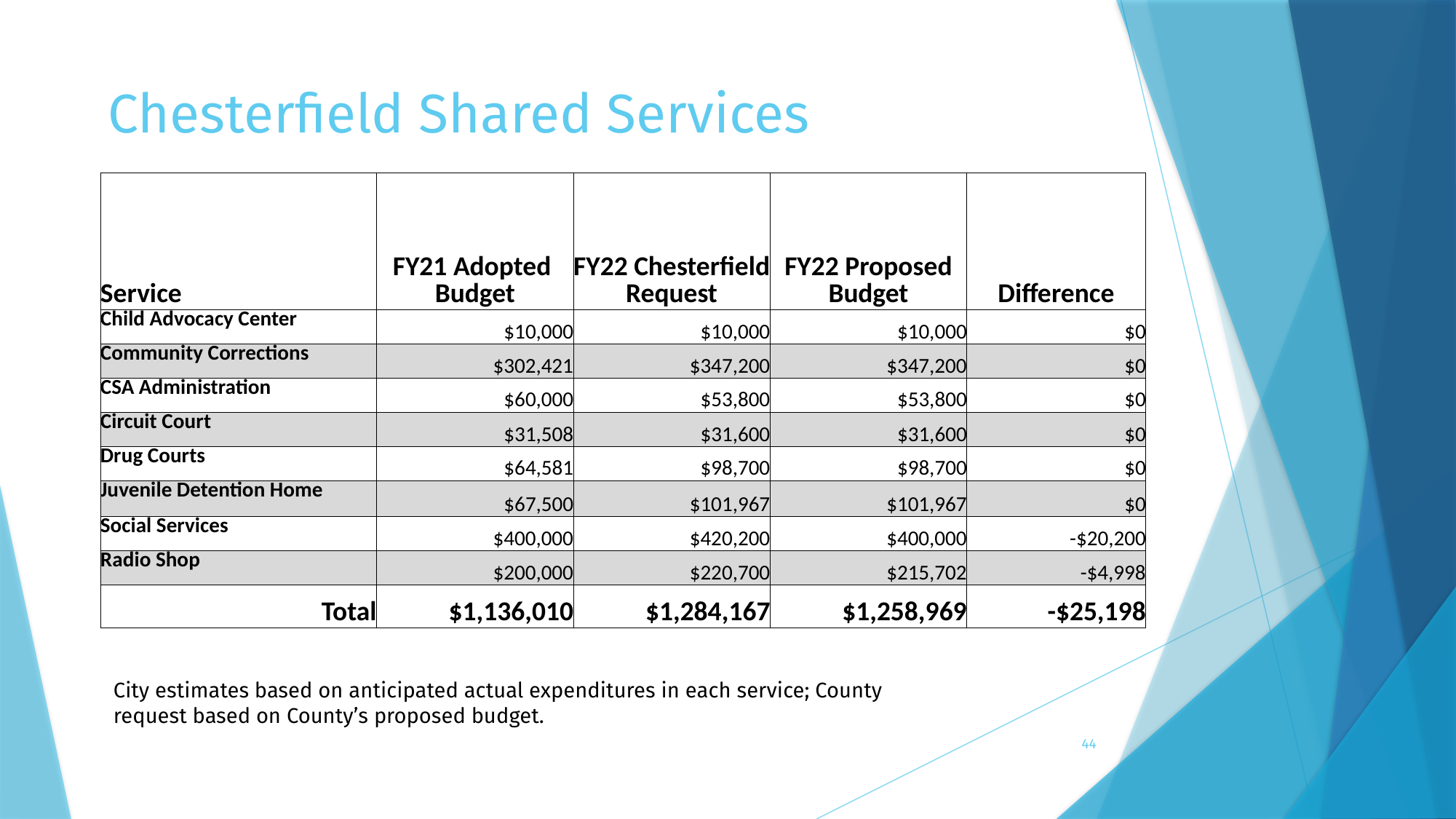

# Chesterfield Shared Services
| Service | FY21 Adopted Budget | FY22 Chesterfield Request | FY22 Proposed Budget | Difference |
| --- | --- | --- | --- | --- |
| Child Advocacy Center | $10,000 | $10,000 | $10,000 | $0 |
| Community Corrections | $302,421 | $347,200 | $347,200 | $0 |
| CSA Administration | $60,000 | $53,800 | $53,800 | $0 |
| Circuit Court | $31,508 | $31,600 | $31,600 | $0 |
| Drug Courts | $64,581 | $98,700 | $98,700 | $0 |
| Juvenile Detention Home | $67,500 | $101,967 | $101,967 | $0 |
| Social Services | $400,000 | $420,200 | $400,000 | -$20,200 |
| Radio Shop | $200,000 | $220,700 | $215,702 | -$4,998 |
| Total | $1,136,010 | $1,284,167 | $1,258,969 | -$25,198 |
City estimates based on anticipated actual expenditures in each service; County request based on County’s proposed budget.
44